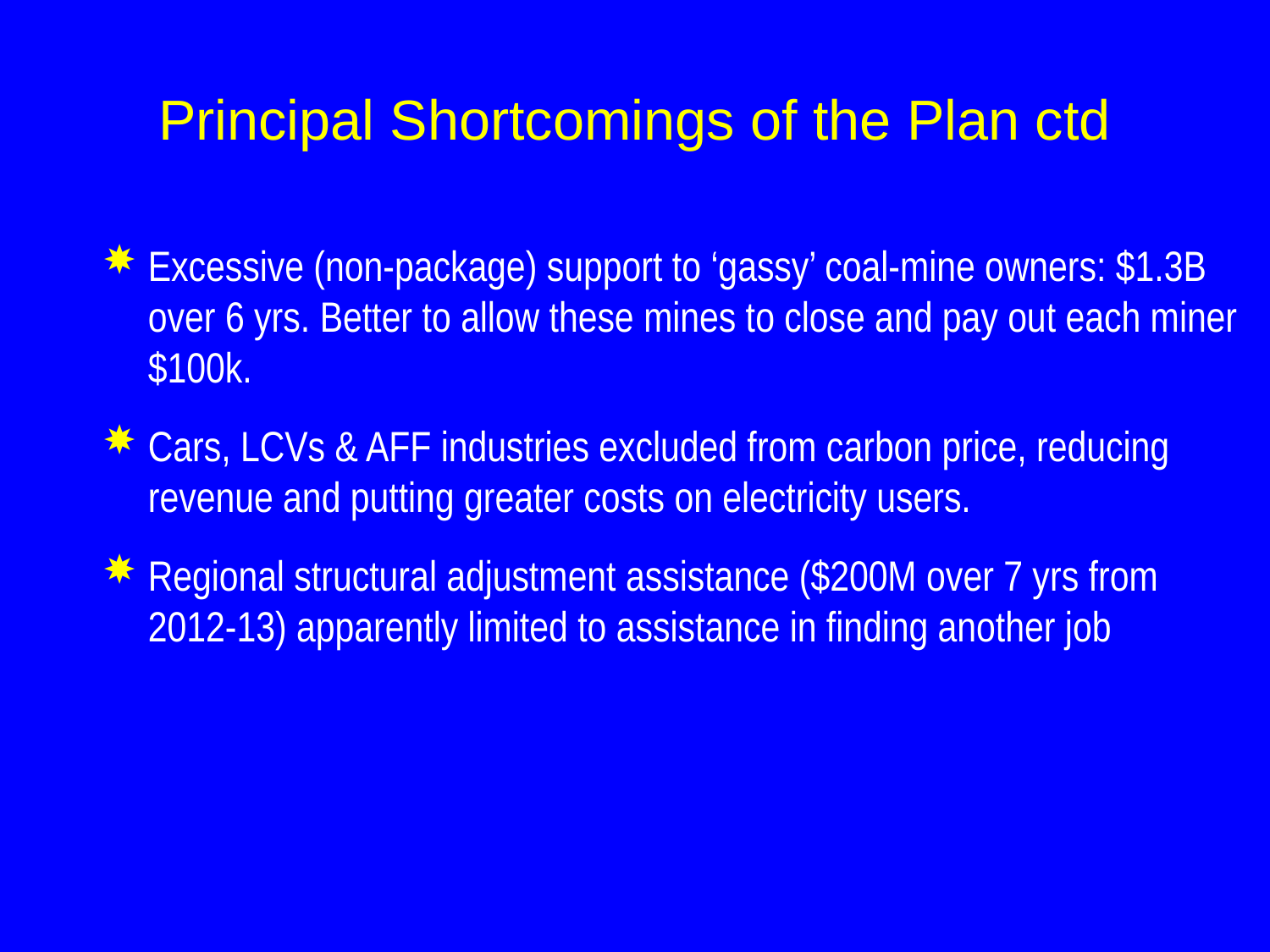

# Principal Shortcomings of the Plan ctd
Excessive (non-package) support to ‘gassy’ coal-mine owners: $1.3B over 6 yrs. Better to allow these mines to close and pay out each miner $100k.

Cars, LCVs & AFF industries excluded from carbon price, reducing revenue and putting greater costs on electricity users.

Regional structural adjustment assistance ($200M over 7 yrs from 2012-13) apparently limited to assistance in finding another job